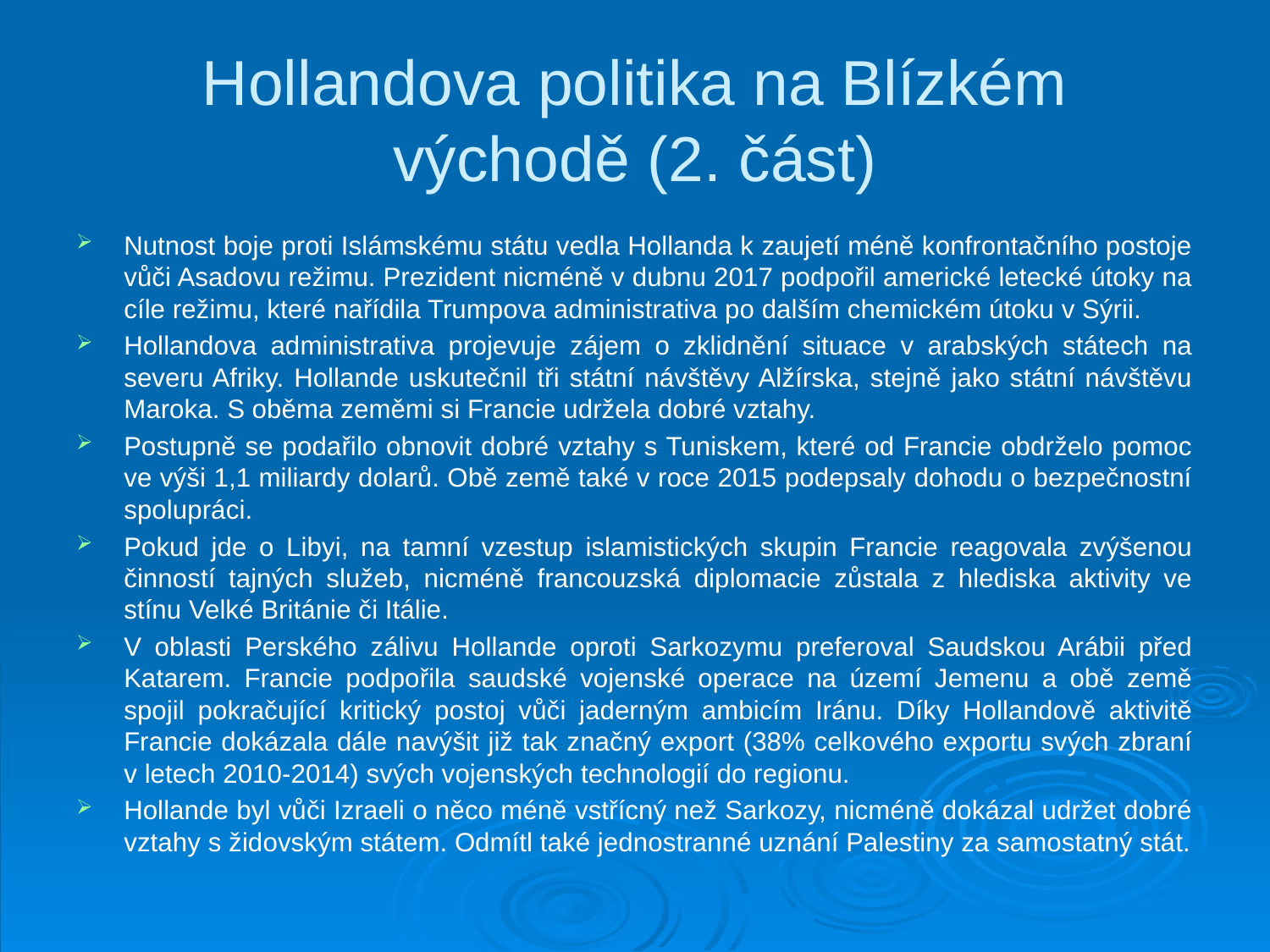

# Hollandova politika na Blízkém východě (2. část)
Nutnost boje proti Islámskému státu vedla Hollanda k zaujetí méně konfrontačního postoje vůči Asadovu režimu. Prezident nicméně v dubnu 2017 podpořil americké letecké útoky na cíle režimu, které nařídila Trumpova administrativa po dalším chemickém útoku v Sýrii.
Hollandova administrativa projevuje zájem o zklidnění situace v arabských státech na severu Afriky. Hollande uskutečnil tři státní návštěvy Alžírska, stejně jako státní návštěvu Maroka. S oběma zeměmi si Francie udržela dobré vztahy.
Postupně se podařilo obnovit dobré vztahy s Tuniskem, které od Francie obdrželo pomoc ve výši 1,1 miliardy dolarů. Obě země také v roce 2015 podepsaly dohodu o bezpečnostní spolupráci.
Pokud jde o Libyi, na tamní vzestup islamistických skupin Francie reagovala zvýšenou činností tajných služeb, nicméně francouzská diplomacie zůstala z hlediska aktivity ve stínu Velké Británie či Itálie.
V oblasti Perského zálivu Hollande oproti Sarkozymu preferoval Saudskou Arábii před Katarem. Francie podpořila saudské vojenské operace na území Jemenu a obě země spojil pokračující kritický postoj vůči jaderným ambicím Iránu. Díky Hollandově aktivitě Francie dokázala dále navýšit již tak značný export (38% celkového exportu svých zbraní v letech 2010-2014) svých vojenských technologií do regionu.
Hollande byl vůči Izraeli o něco méně vstřícný než Sarkozy, nicméně dokázal udržet dobré vztahy s židovským státem. Odmítl také jednostranné uznání Palestiny za samostatný stát.